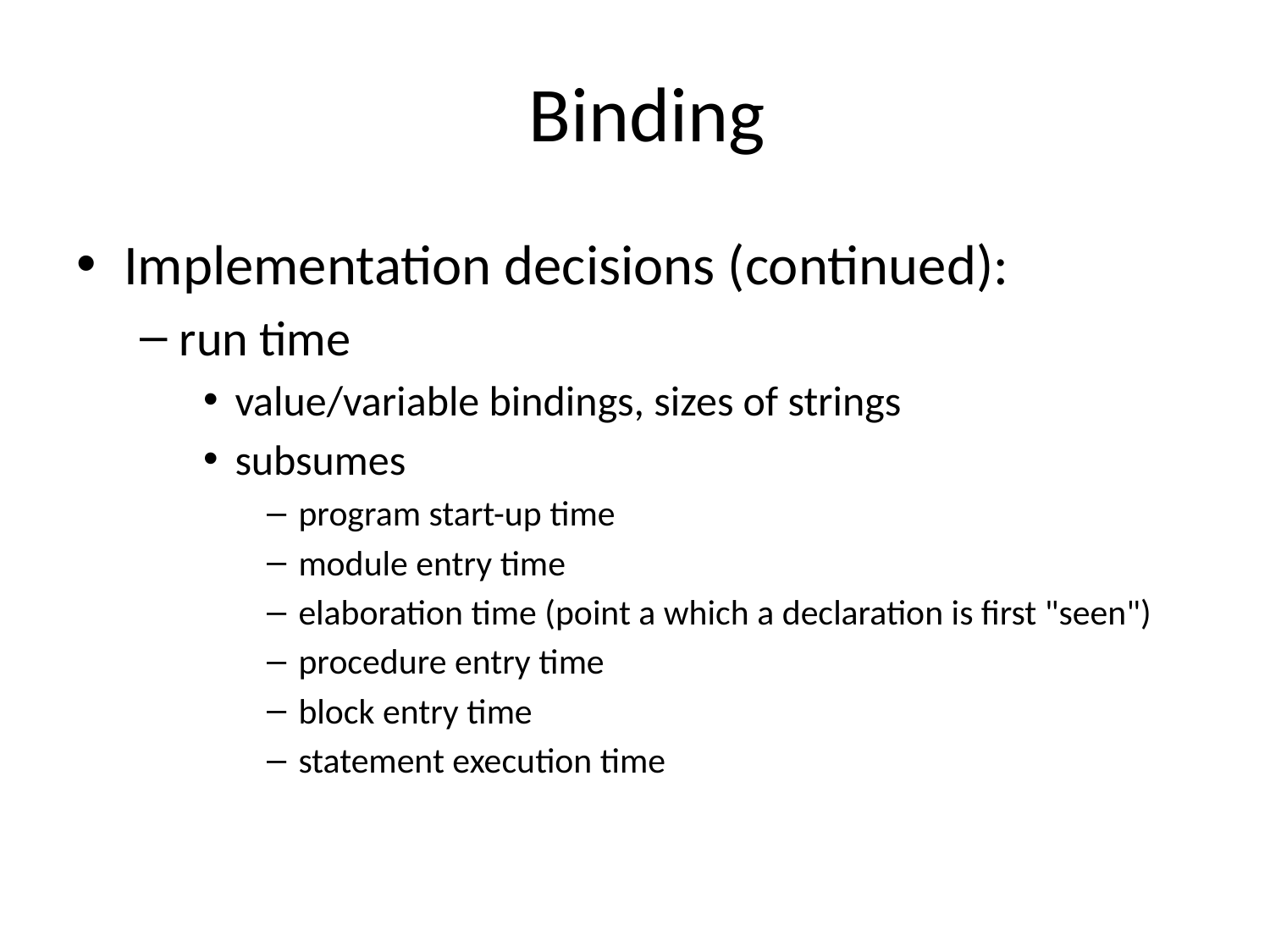

# Binding
Implementation decisions (continued):
run time
value/variable bindings, sizes of strings
subsumes
program start-up time
module entry time
elaboration time (point a which a declaration is first "seen")
procedure entry time
block entry time
statement execution time